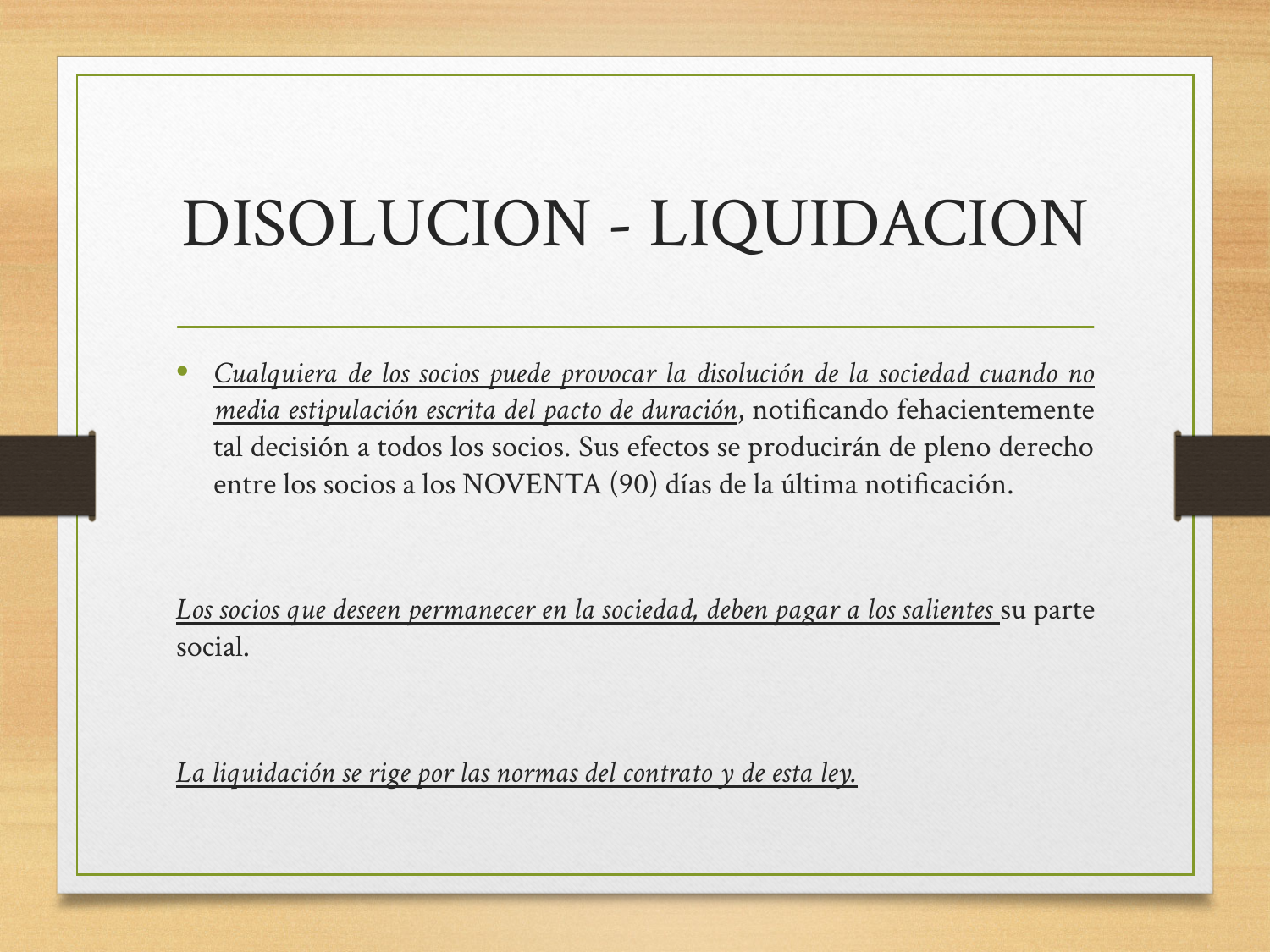

# DISOLUCION - LIQUIDACION
Cualquiera de los socios puede provocar la disolución de la sociedad cuando no media estipulación escrita del pacto de duración, notificando fehacientemente tal decisión a todos los socios. Sus efectos se producirán de pleno derecho entre los socios a los NOVENTA (90) días de la última notificación.
Los socios que deseen permanecer en la sociedad, deben pagar a los salientes su parte social.
La liquidación se rige por las normas del contrato y de esta ley.